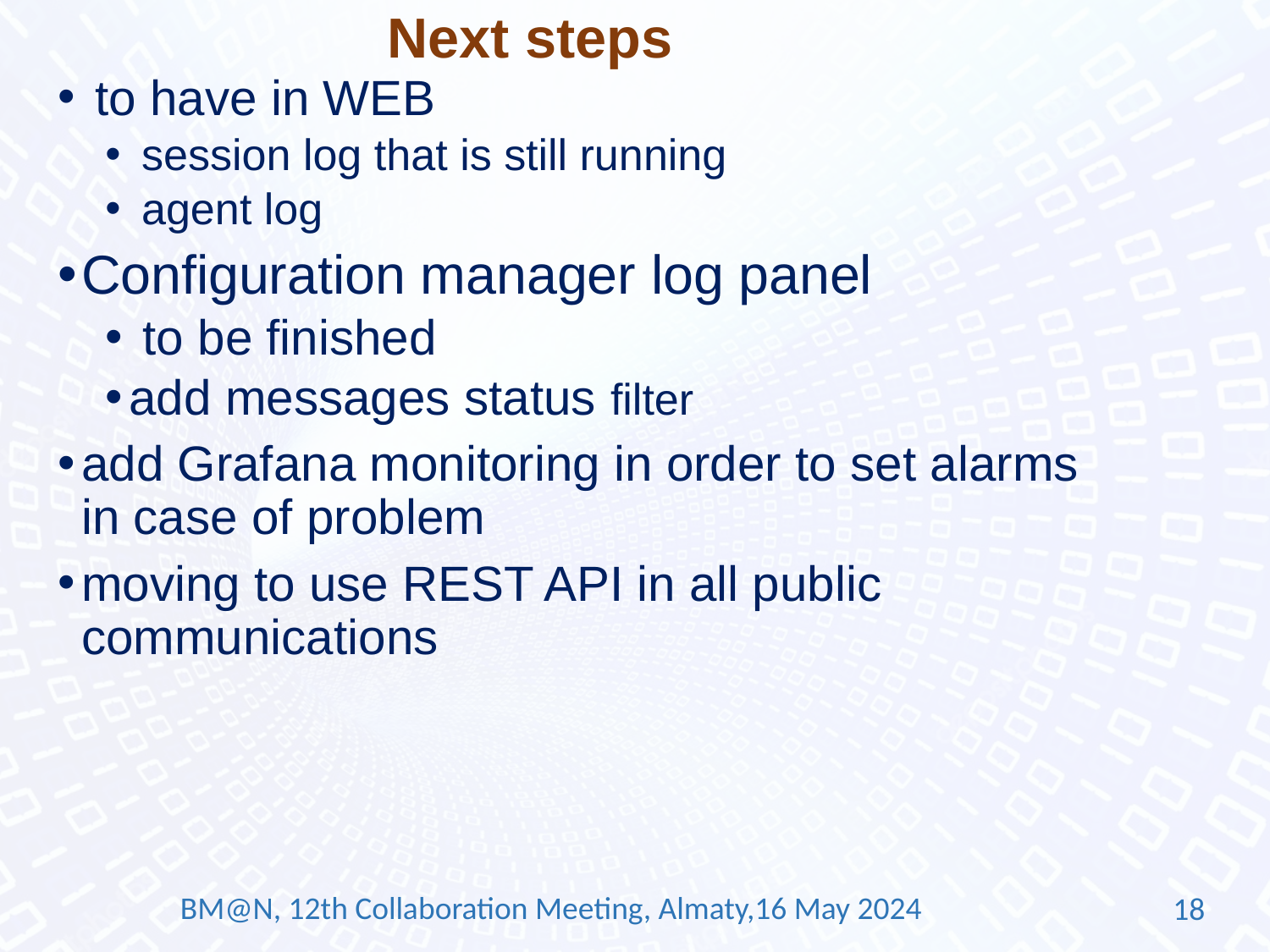

# Next steps
 to have in WEB
 session log that is still running
 agent log
Configuration manager log panel
 to be finished
add messages status filter
add Grafana monitoring in order to set alarms in case of problem
moving to use REST API in all public communications
BM@N, 12th Collaboration Meeting, Almaty,16 May 2024
18